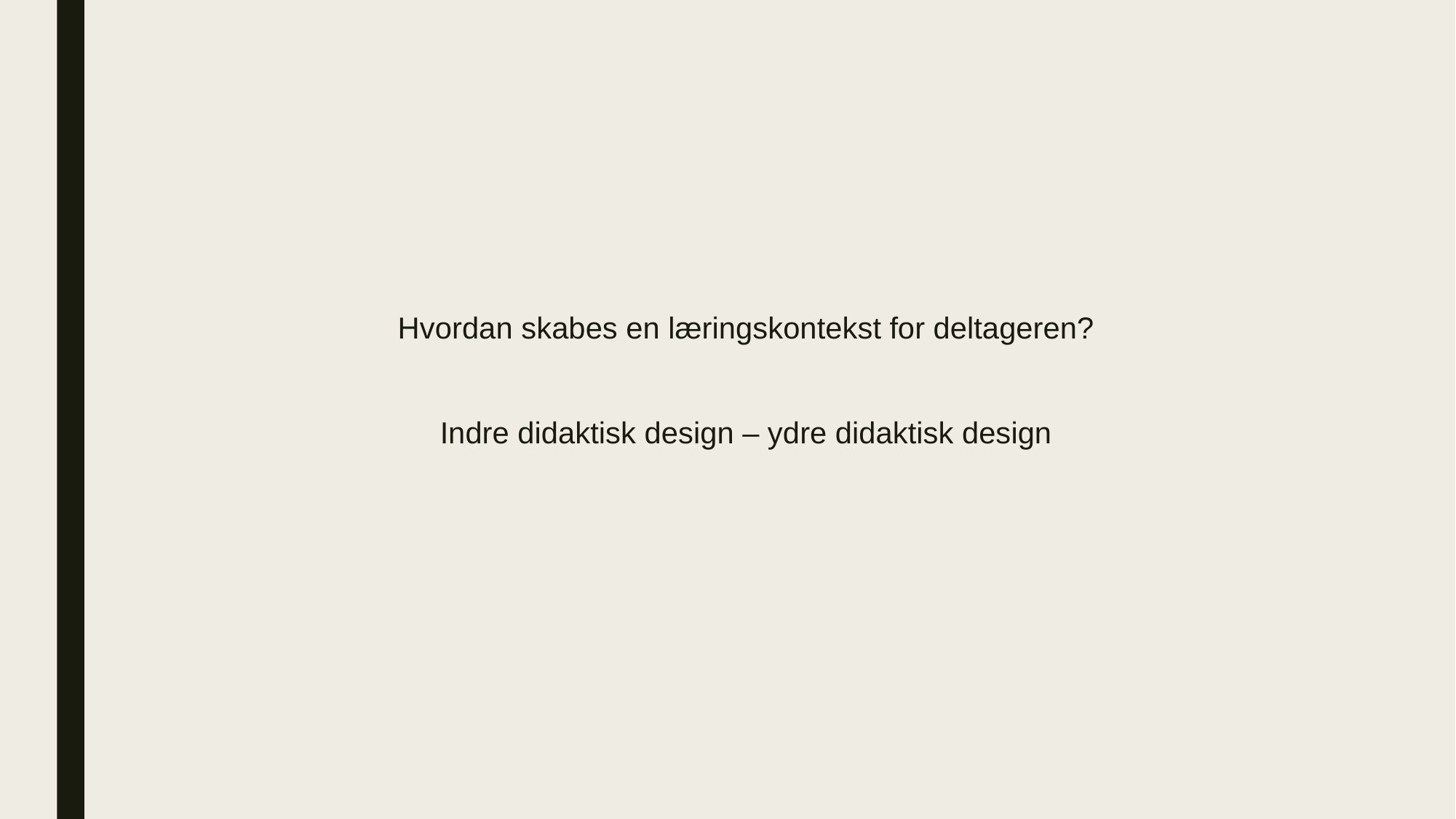

Hvordan skabes en læringskontekst for deltageren?

Indre didaktisk design – ydre didaktisk design
#